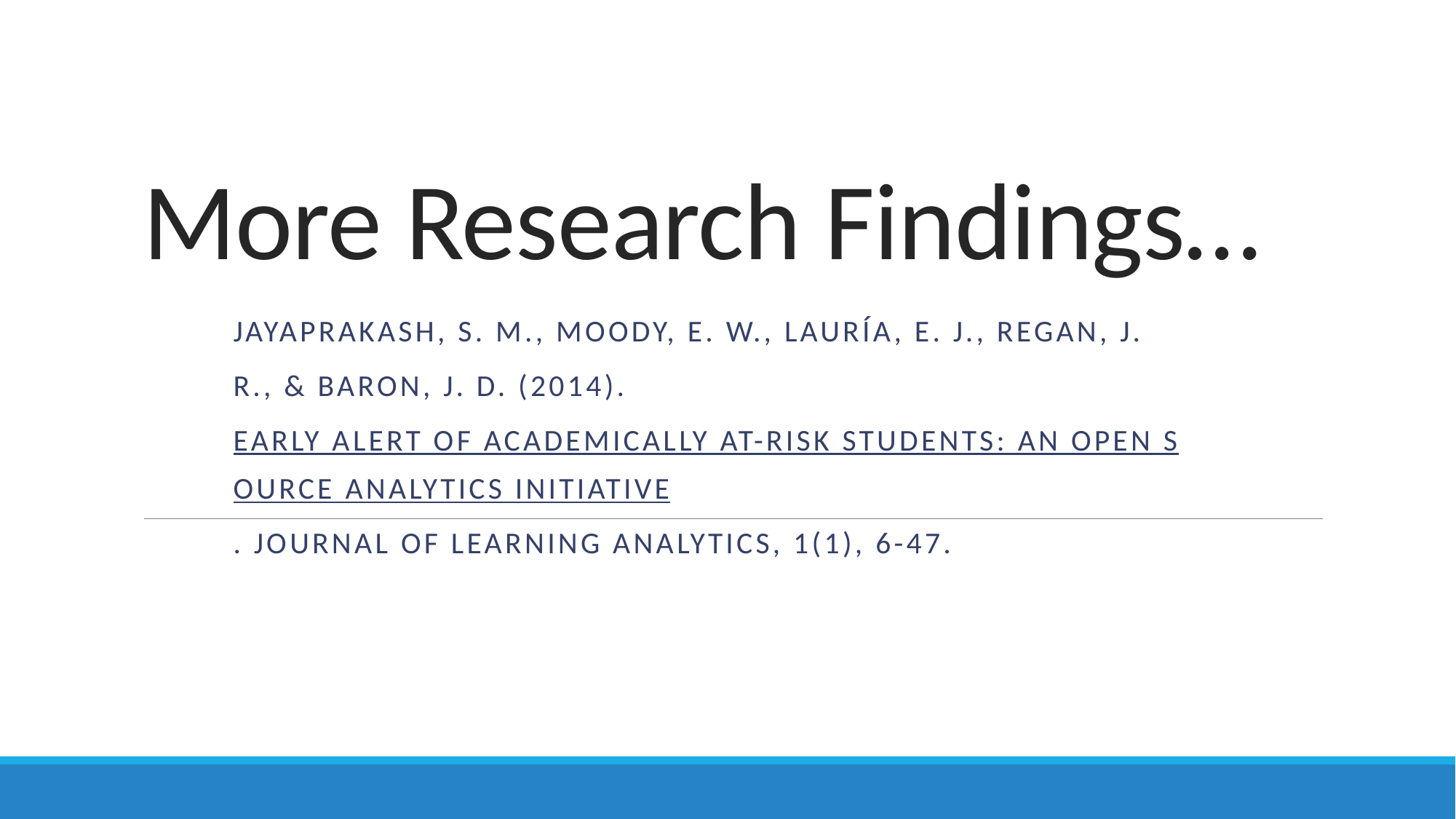

# More Research Findings…
Jayaprakash, S. M., Moody, E. W., Lauría, E. J., Regan, J. R., & Baron, J. D. (2014). Early Alert of Academically At-Risk Students: An Open Source Analytics Initiative. Journal of Learning Analytics, 1(1), 6-47.